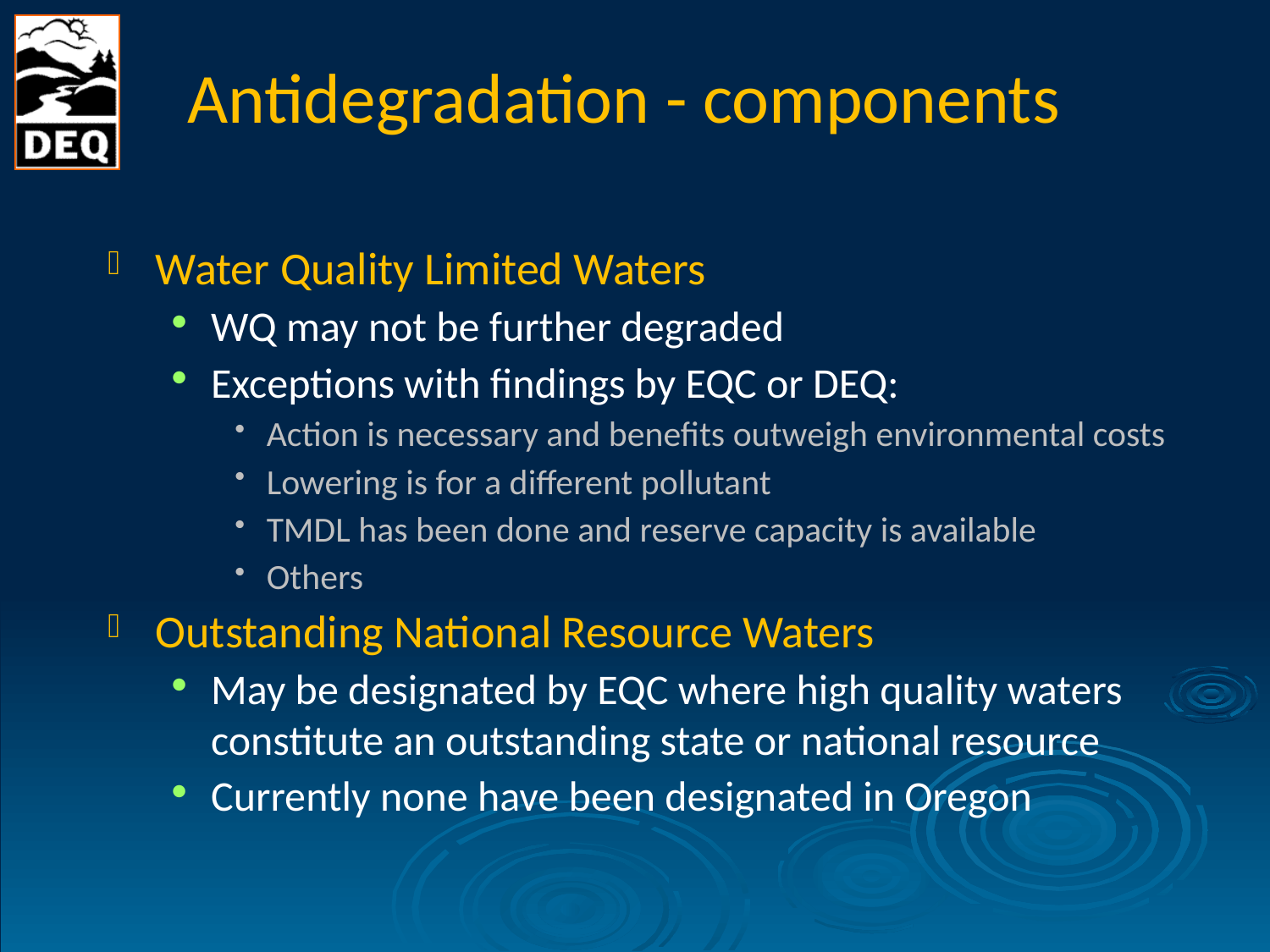

# Antidegradation - components
Water Quality Limited Waters
WQ may not be further degraded
Exceptions with findings by EQC or DEQ:
Action is necessary and benefits outweigh environmental costs
Lowering is for a different pollutant
TMDL has been done and reserve capacity is available
Others
Outstanding National Resource Waters
May be designated by EQC where high quality waters constitute an outstanding state or national resource
Currently none have been designated in Oregon